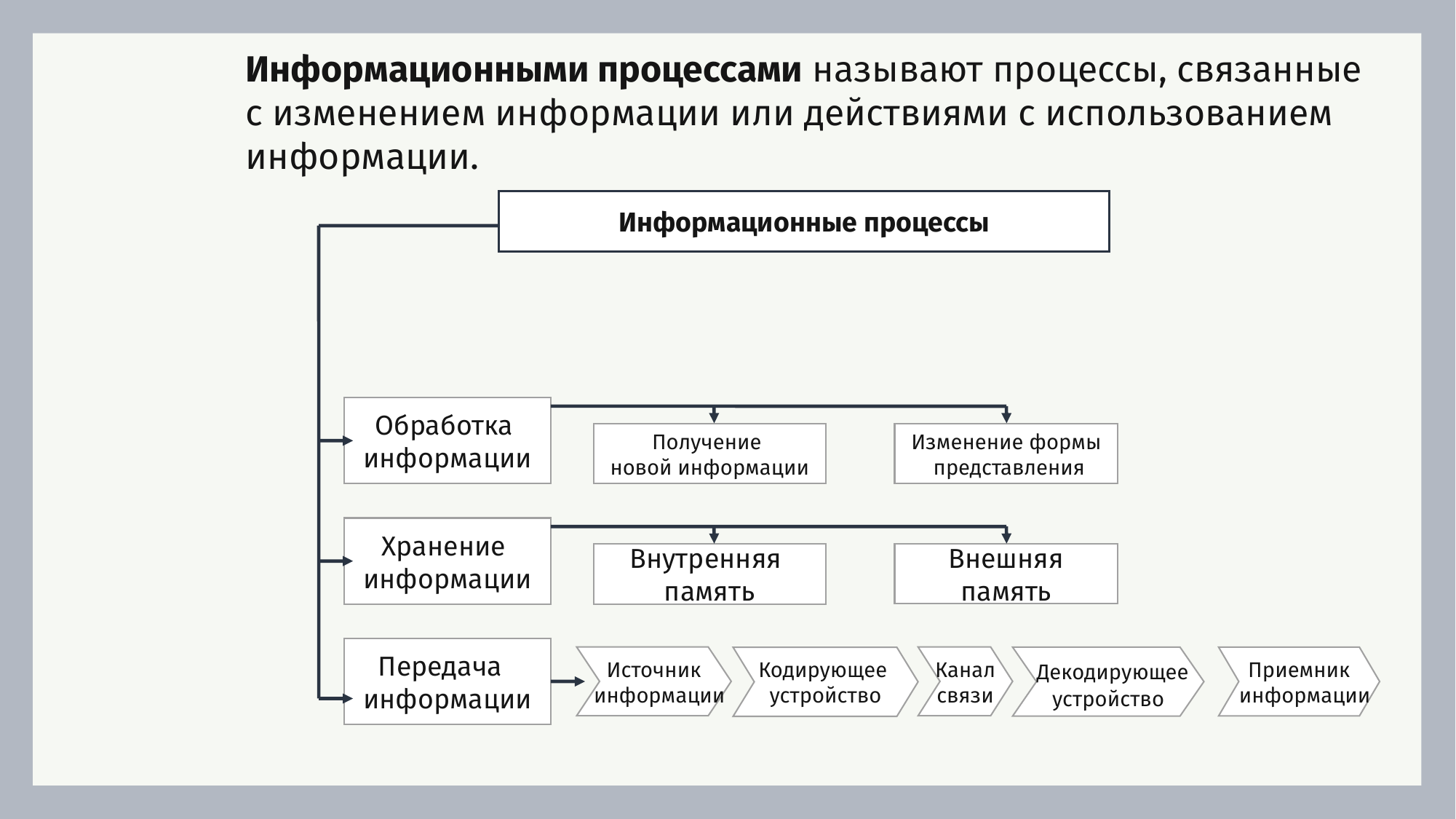

Информационными процессами называют процессы, связанные
с изменением информации или действиями с использованием
информации.

Информационные процессы

Обработка
информации

Получение
новой информации
Изменение формы
 представления

Хранение
информации

Внешняя
память
Внутренняя
память

Передача
информации
Источник
  информации
Канал
связи
  Декодирующее
устройство
Приемник
  информации
Кодирующее
устройство